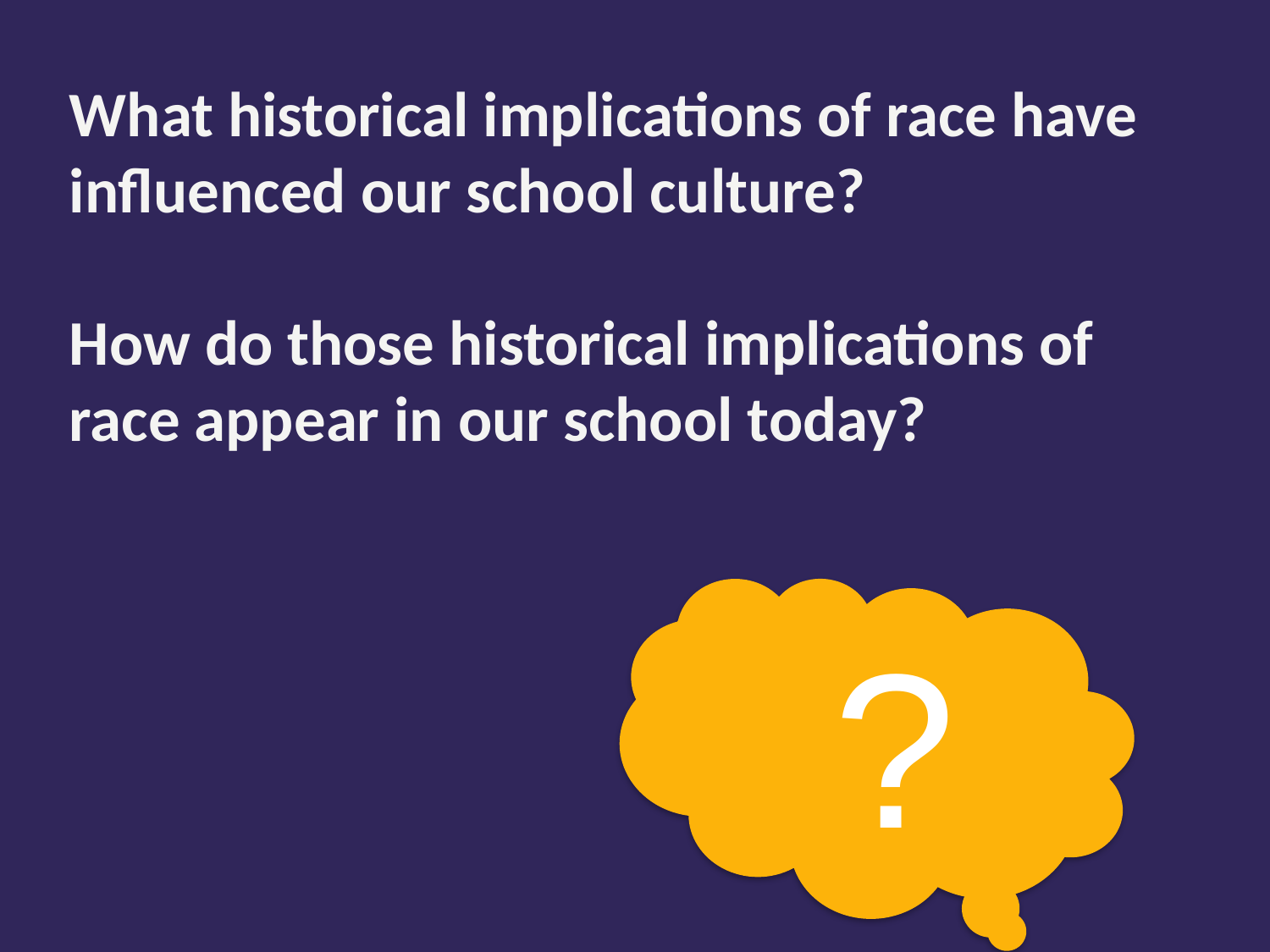

What historical implications of race have influenced our school culture?

How do those historical implications of race appear in our school today?
?